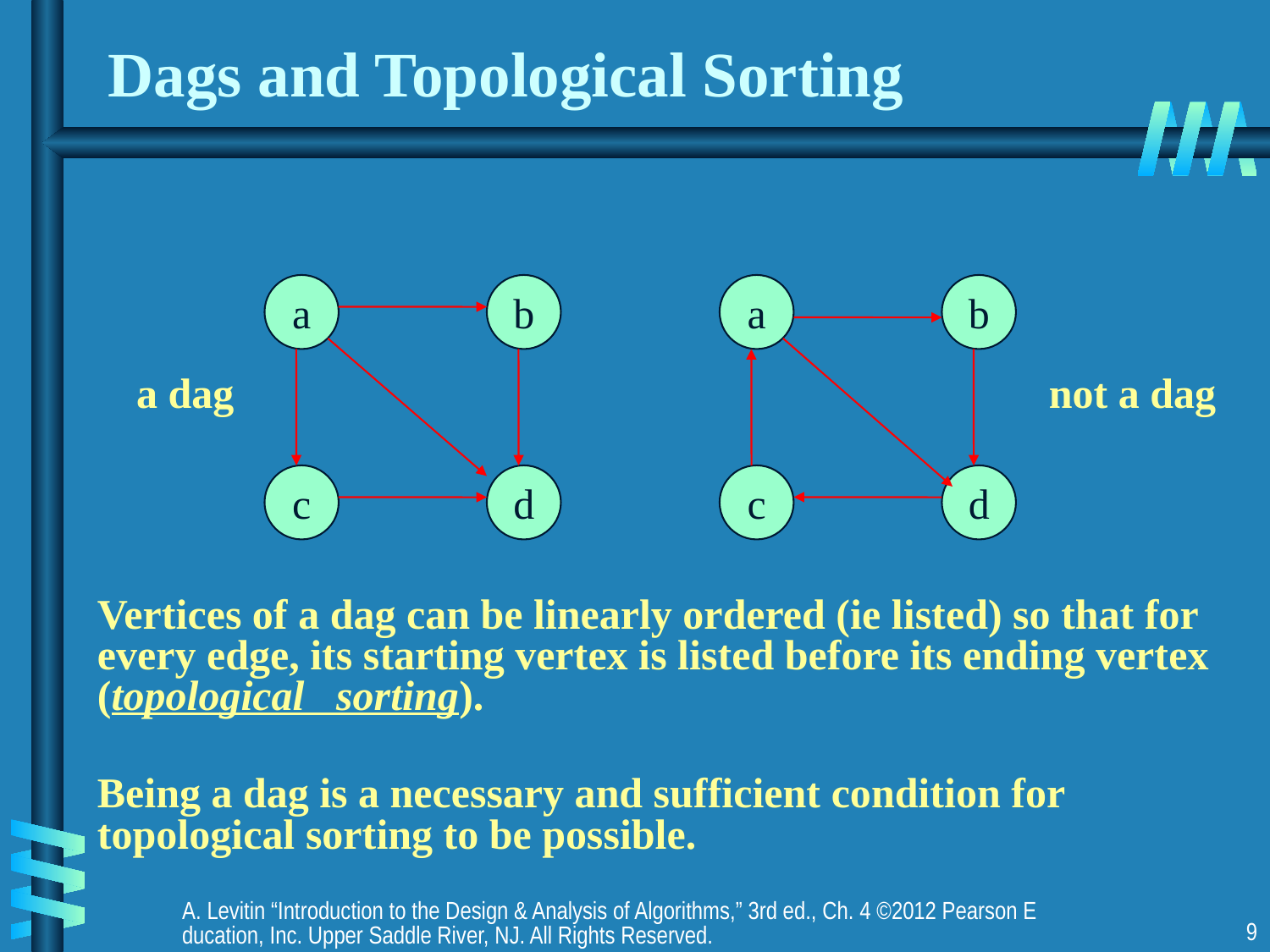

# Dags and Topological Sorting

Vertices of a dag can be linearly ordered (ie listed) so that for every edge, its starting vertex is listed before its ending vertex (topological   sorting).

Being a dag is a necessary and sufficient condition for topological sorting to be possible.
a
b
a
b

a dag
not a dag

c
d
c
d

A. Levitin “Introduction to the Design & Analysis of Algorithms,” 3rd ed., Ch. 4 ©2012 Pearson Education, Inc. Upper Saddle River, NJ. All Rights Reserved.
9